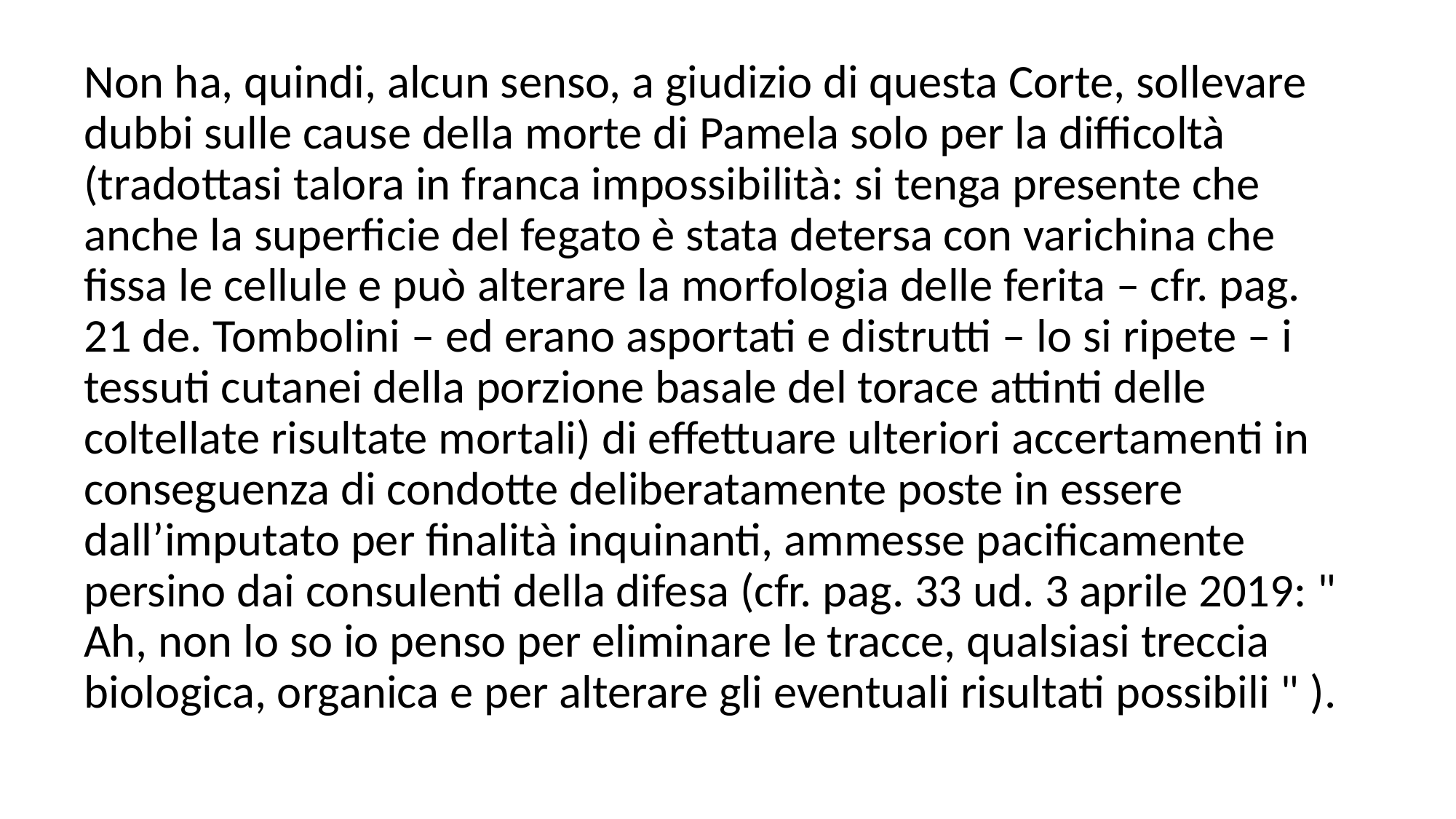

Non ha, quindi, alcun senso, a giudizio di questa Corte, sollevare dubbi sulle cause della morte di Pamela solo per la difficoltà (tradottasi talora in franca impossibilità: si tenga presente che anche la superficie del fegato è stata detersa con varichina che fissa le cellule e può alterare la morfologia delle ferita – cfr. pag. 21 de. Tombolini – ed erano asportati e distrutti – lo si ripete – i tessuti cutanei della porzione basale del torace attinti delle coltellate risultate mortali) di effettuare ulteriori accertamenti in conseguenza di condotte deliberatamente poste in essere dall’imputato per finalità inquinanti, ammesse pacificamente persino dai consulenti della difesa (cfr. pag. 33 ud. 3 aprile 2019: " Ah, non lo so io penso per eliminare le tracce, qualsiasi treccia biologica, organica e per alterare gli eventuali risultati possibili " ).